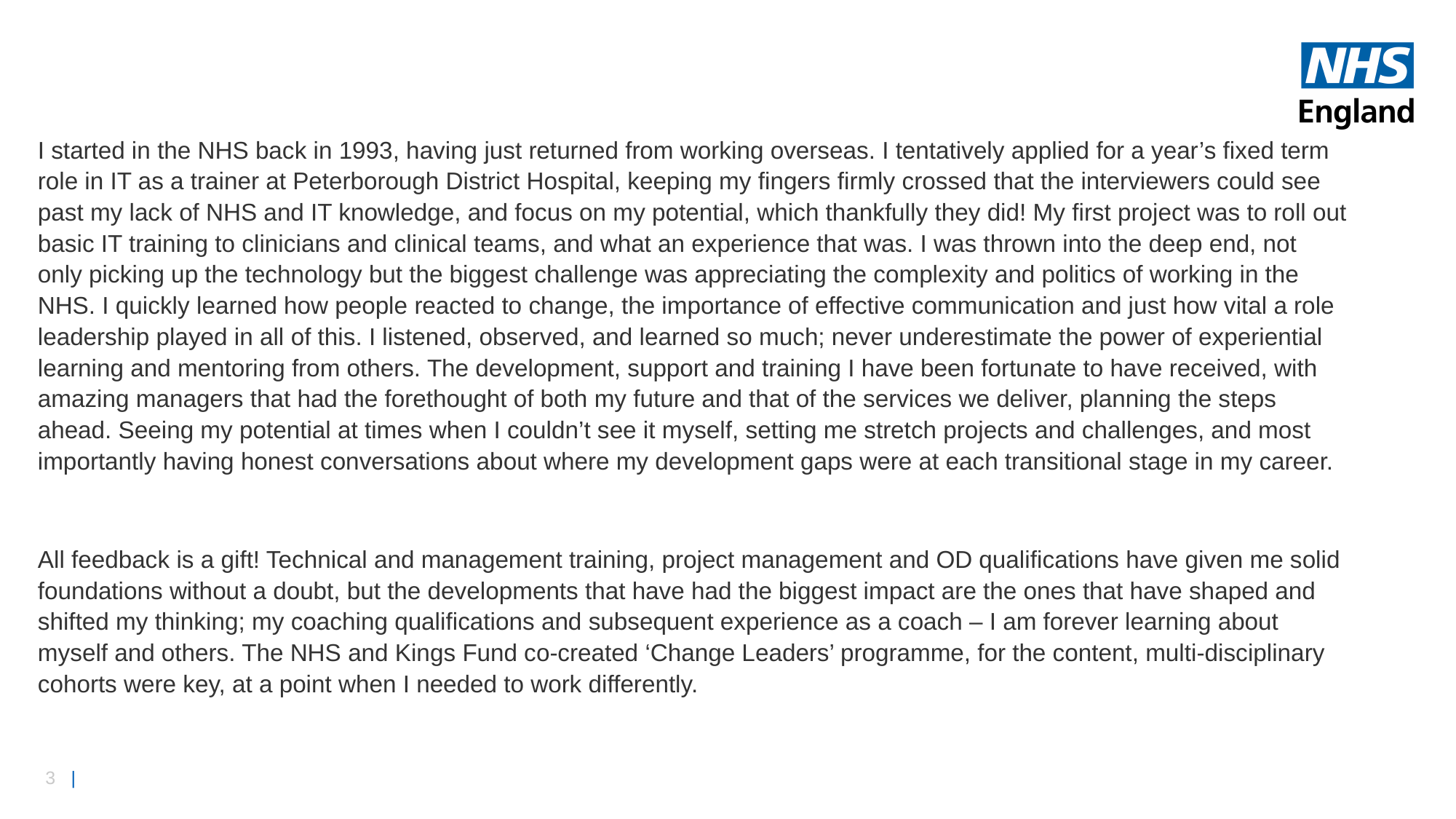

I started in the NHS back in 1993, having just returned from working overseas. I tentatively applied for a year’s fixed term role in IT as a trainer at Peterborough District Hospital, keeping my fingers firmly crossed that the interviewers could see past my lack of NHS and IT knowledge, and focus on my potential, which thankfully they did! My first project was to roll out basic IT training to clinicians and clinical teams, and what an experience that was. I was thrown into the deep end, not only picking up the technology but the biggest challenge was appreciating the complexity and politics of working in the NHS. I quickly learned how people reacted to change, the importance of effective communication and just how vital a role leadership played in all of this. I listened, observed, and learned so much; never underestimate the power of experiential learning and mentoring from others. The development, support and training I have been fortunate to have received, with amazing managers that had the forethought of both my future and that of the services we deliver, planning the steps ahead. Seeing my potential at times when I couldn’t see it myself, setting me stretch projects and challenges, and most importantly having honest conversations about where my development gaps were at each transitional stage in my career.

All feedback is a gift! Technical and management training, project management and OD qualifications have given me solid foundations without a doubt, but the developments that have had the biggest impact are the ones that have shaped and shifted my thinking; my coaching qualifications and subsequent experience as a coach – I am forever learning about myself and others. The NHS and Kings Fund co-created ‘Change Leaders’ programme, for the content, multi-disciplinary cohorts were key, at a point when I needed to work differently.